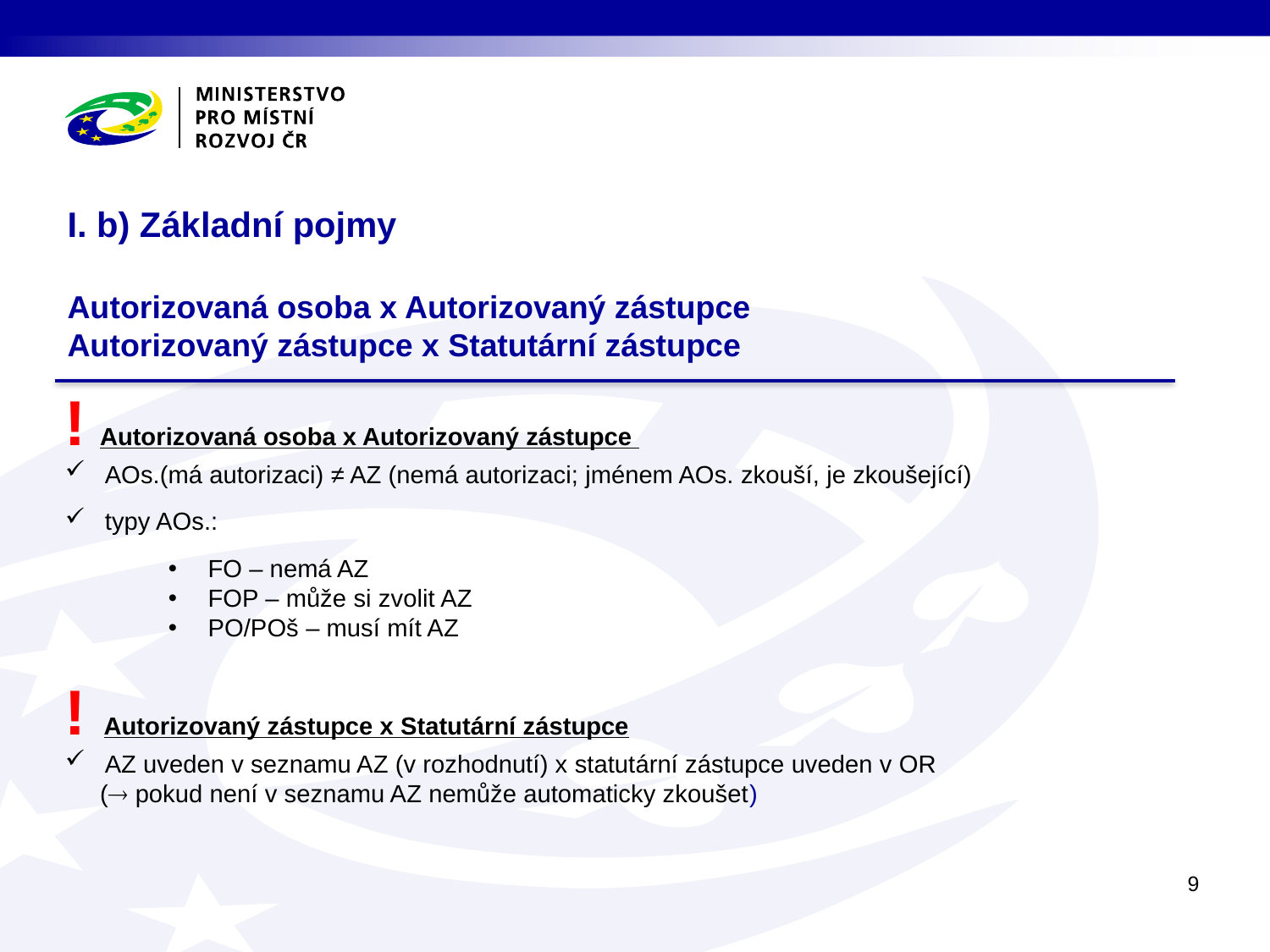

# I. b) Základní pojmy Autorizovaná osoba x Autorizovaný zástupce Autorizovaný zástupce x Statutární zástupce
! Autorizovaná osoba x Autorizovaný zástupce
AOs.(má autorizaci) ≠ AZ (nemá autorizaci; jménem AOs. zkouší, je zkoušející)
typy AOs.:
FO – nemá AZ
FOP – může si zvolit AZ
PO/POš – musí mít AZ

! Autorizovaný zástupce x Statutární zástupce
AZ uveden v seznamu AZ (v rozhodnutí) x statutární zástupce uveden v OR
     (→ pokud není v seznamu AZ nemůže automaticky zkoušet)

9